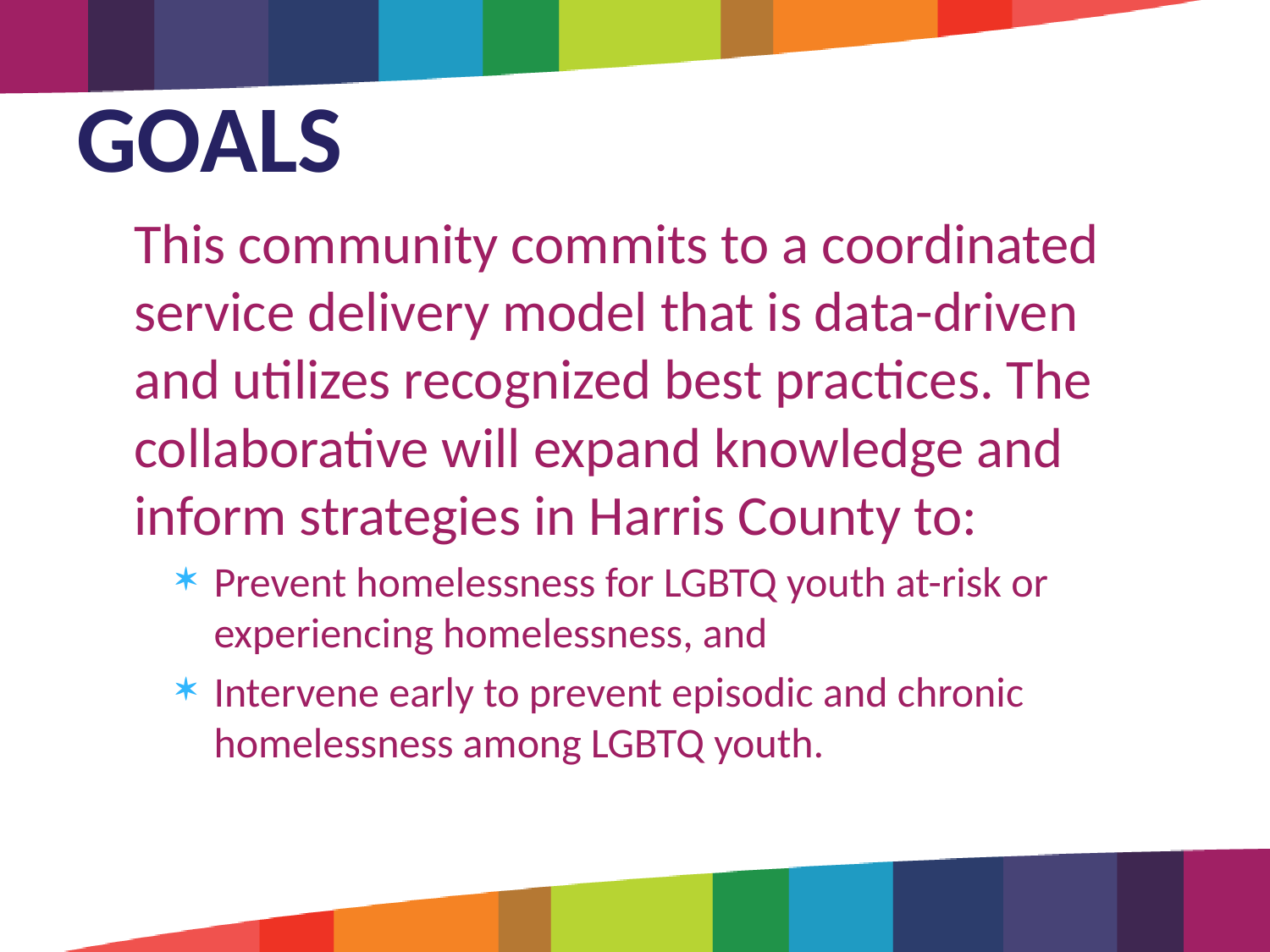

# GOALS
This community commits to a coordinated service delivery model that is data-driven and utilizes recognized best practices. The collaborative will expand knowledge and inform strategies in Harris County to:
Prevent homelessness for LGBTQ youth at-risk or experiencing homelessness, and
Intervene early to prevent episodic and chronic homelessness among LGBTQ youth.